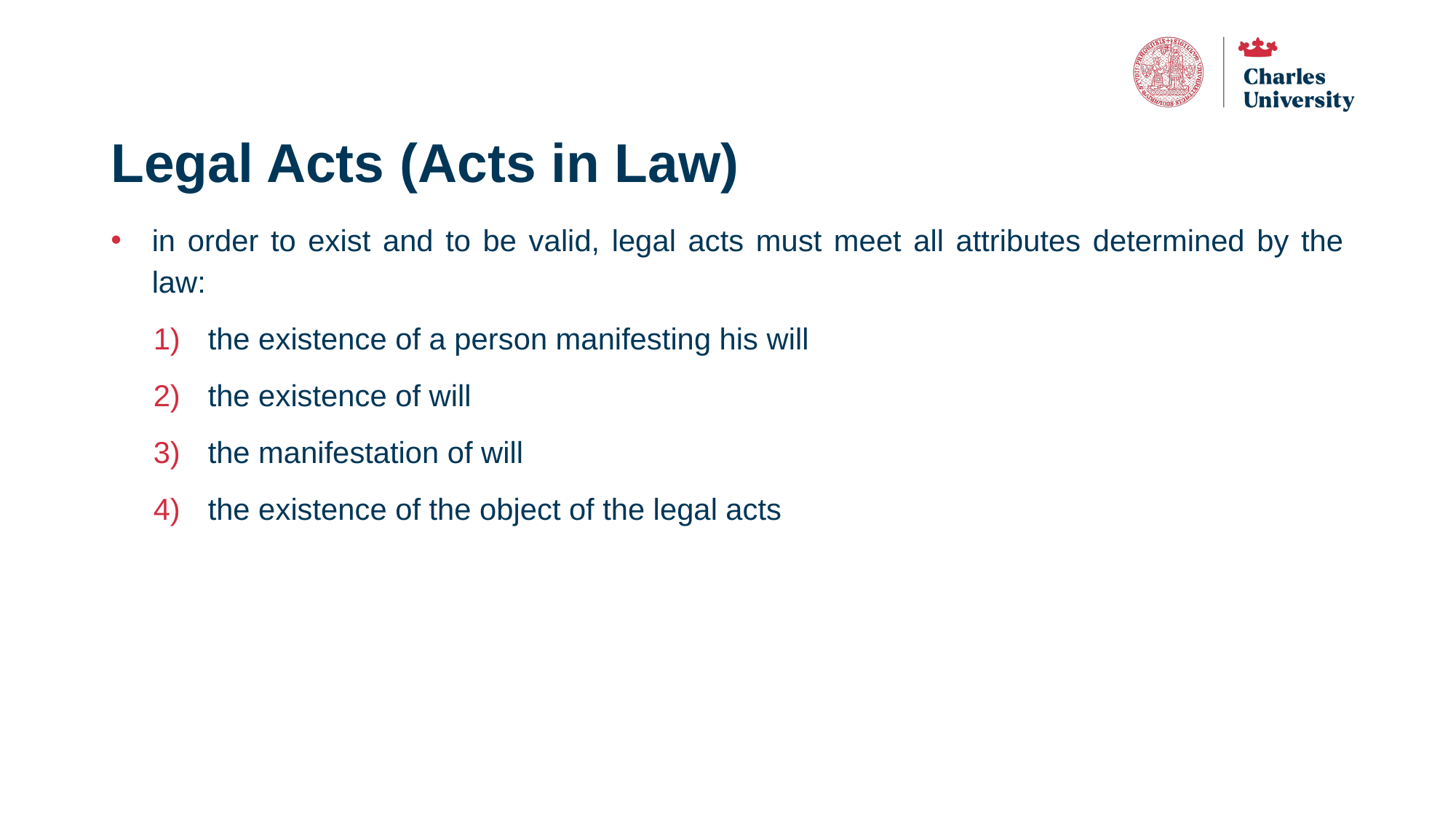

# Legal Acts (Acts in Law)
in order to exist and to be valid, legal acts must meet all attributes determined by the law:
the existence of a person manifesting his will
the existence of will
the manifestation of will
the existence of the object of the legal acts